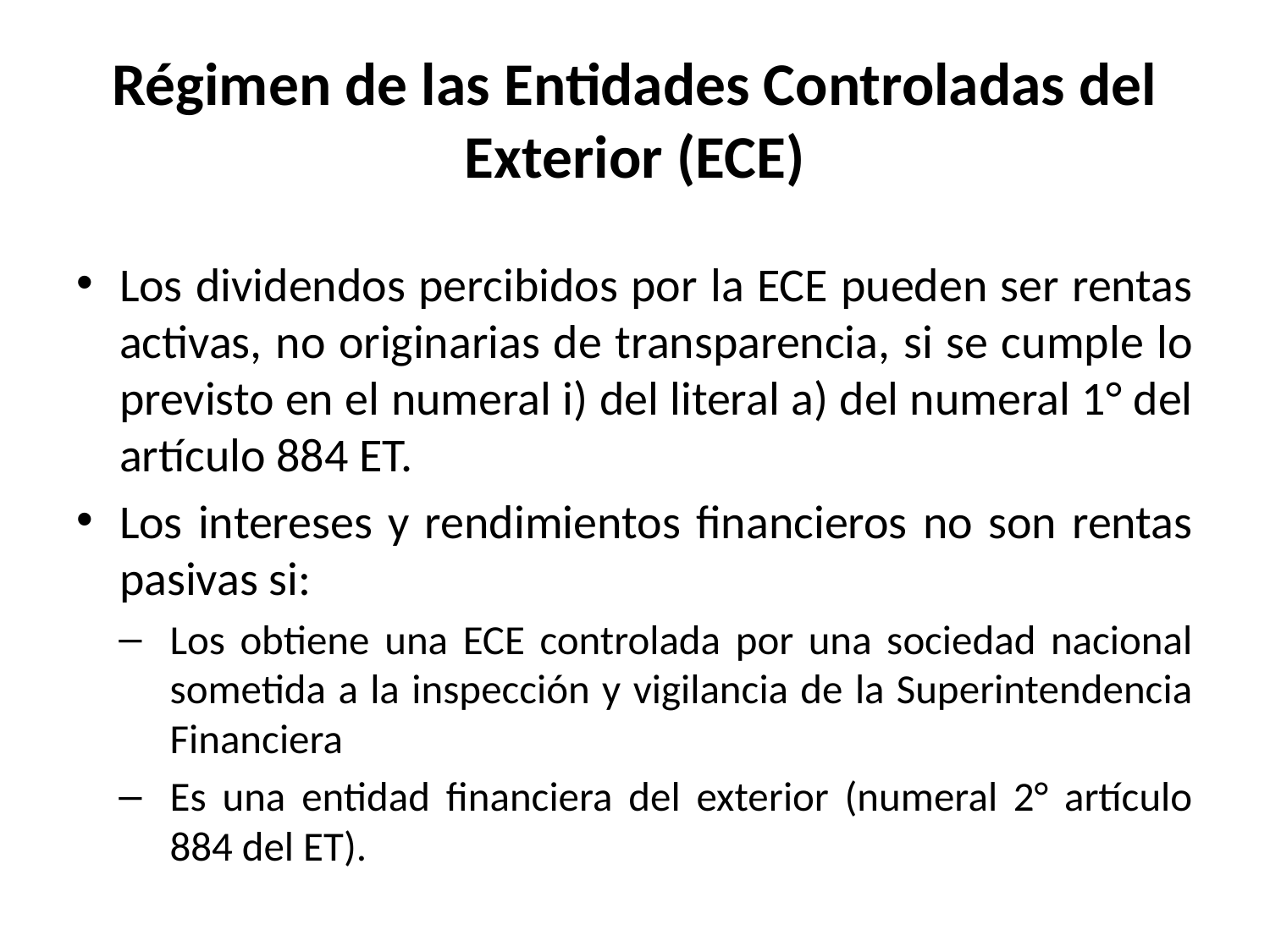

# Régimen de las Entidades Controladas del Exterior (ECE)
Los dividendos percibidos por la ECE pueden ser rentas activas, no originarias de transparencia, si se cumple lo previsto en el numeral i) del literal a) del numeral 1° del artículo 884 ET.
Los intereses y rendimientos financieros no son rentas pasivas si:
Los obtiene una ECE controlada por una sociedad nacional sometida a la inspección y vigilancia de la Superintendencia Financiera
Es una entidad financiera del exterior (numeral 2° artículo 884 del ET).